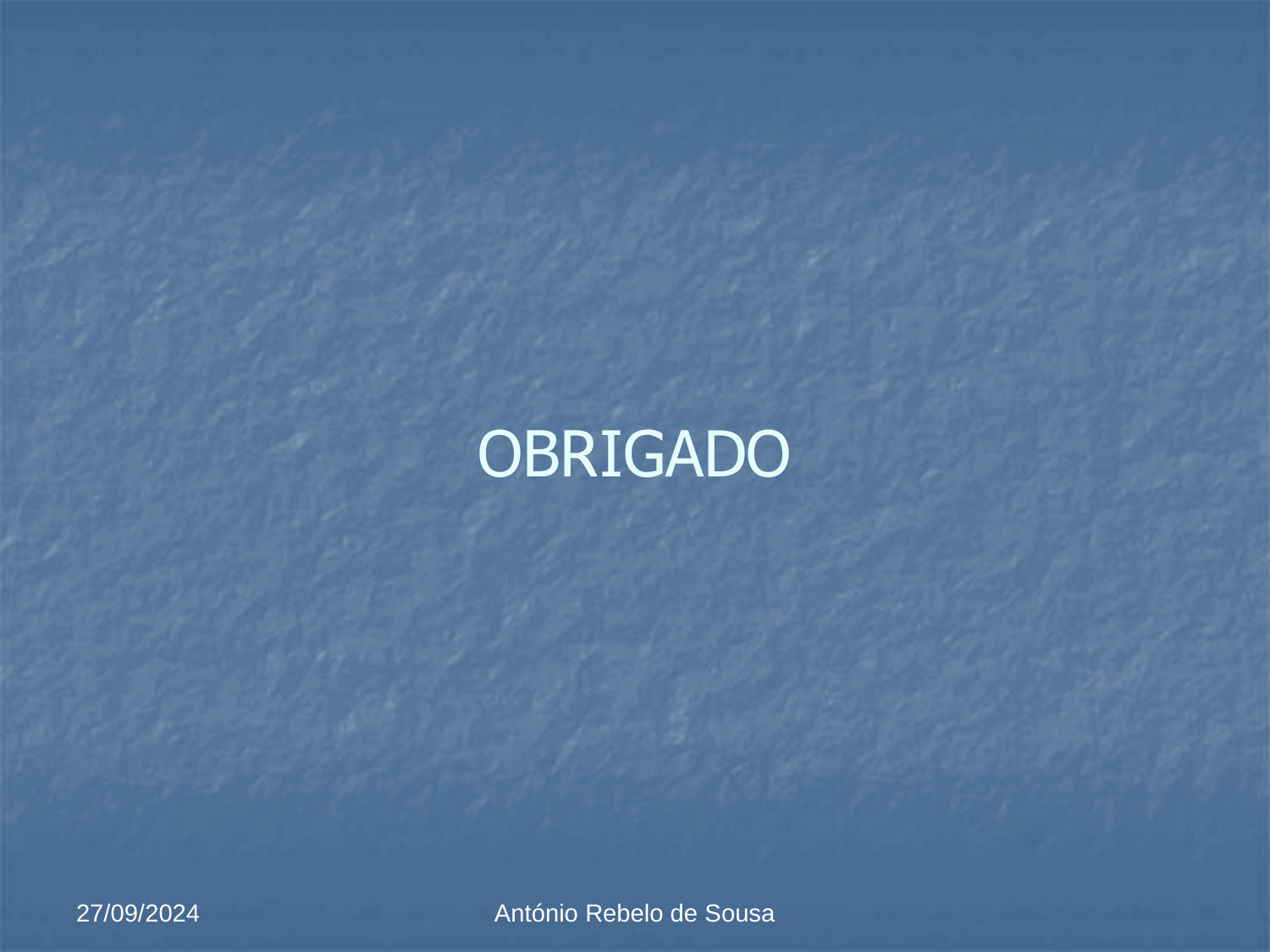

# OBRIGADO
27/09/2024
António Rebelo de Sousa